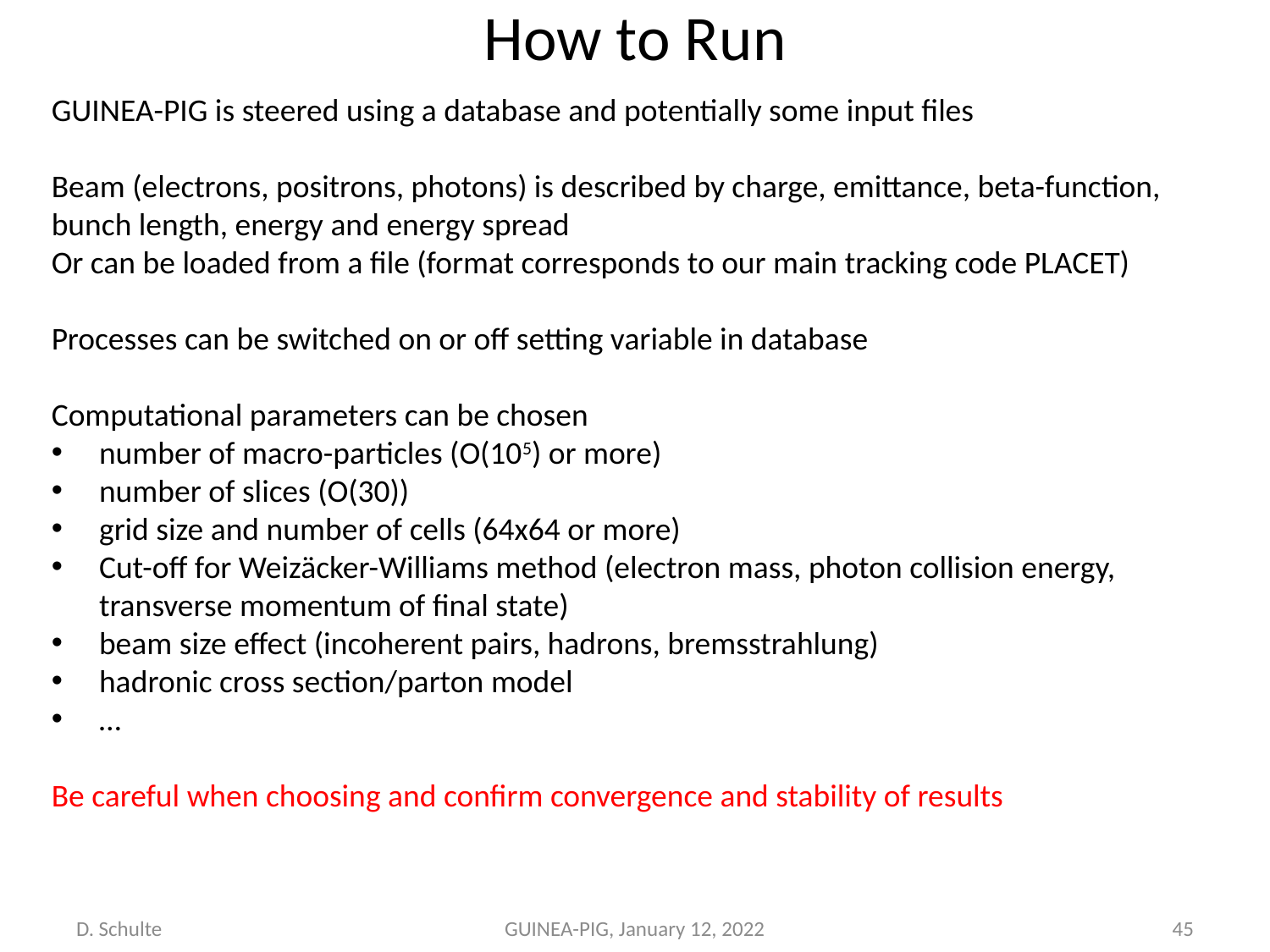

# How to Run
GUINEA-PIG is steered using a database and potentially some input files

Beam (electrons, positrons, photons) is described by charge, emittance, beta-function, bunch length, energy and energy spread
Or can be loaded from a file (format corresponds to our main tracking code PLACET)

Processes can be switched on or off setting variable in database

Computational parameters can be chosen
number of macro-particles (O(105) or more)
number of slices (O(30))
grid size and number of cells (64x64 or more)
Cut-off for Weizäcker-Williams method (electron mass, photon collision energy, transverse momentum of final state)
beam size effect (incoherent pairs, hadrons, bremsstrahlung)
hadronic cross section/parton model
…

Be careful when choosing and confirm convergence and stability of results
D. Schulte
GUINEA-PIG, January 12, 2022
45